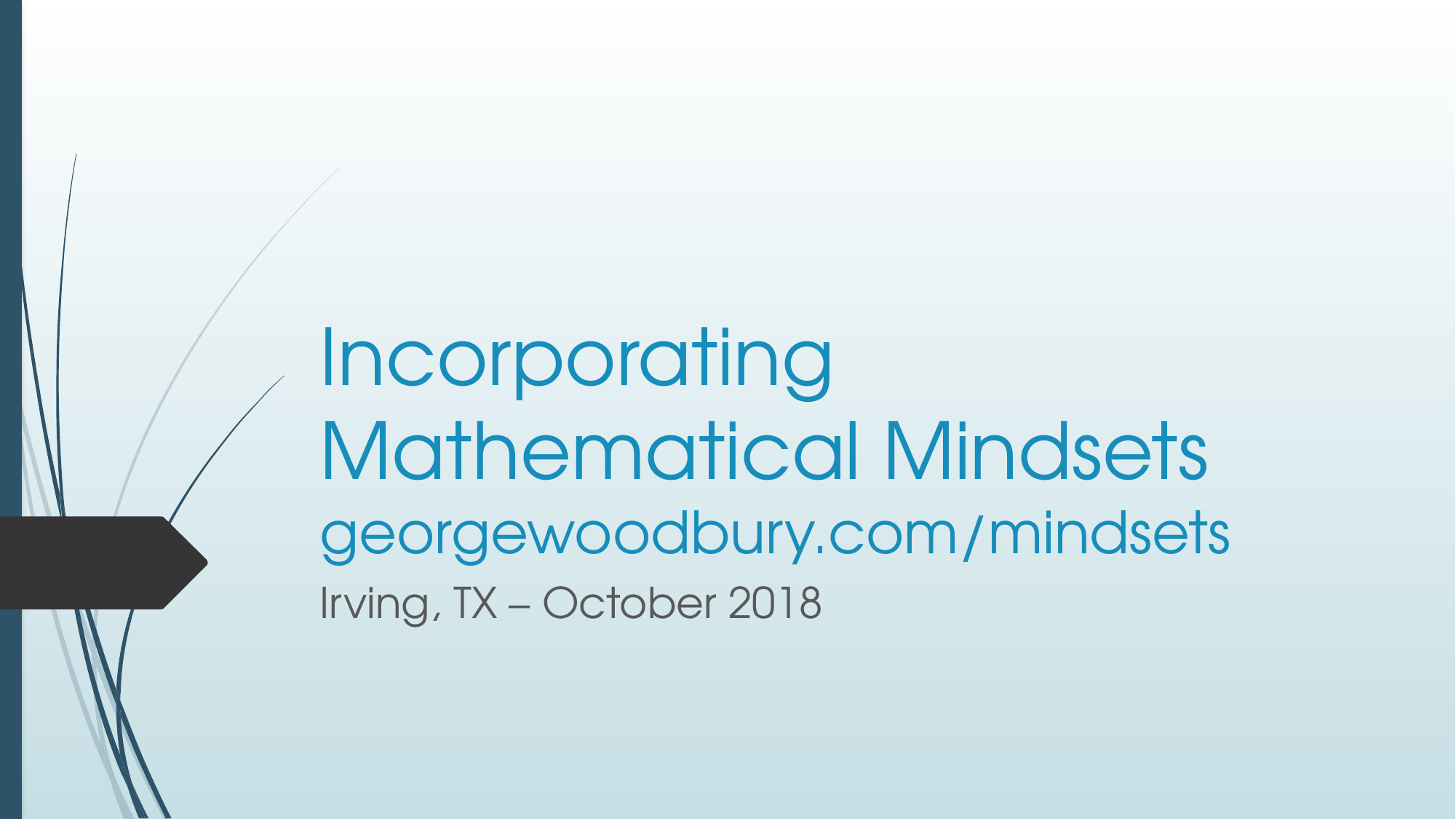

# Incorporating Mathematical Mindsets georgewoodbury.com/mindsets
Irving, TX – October 2018